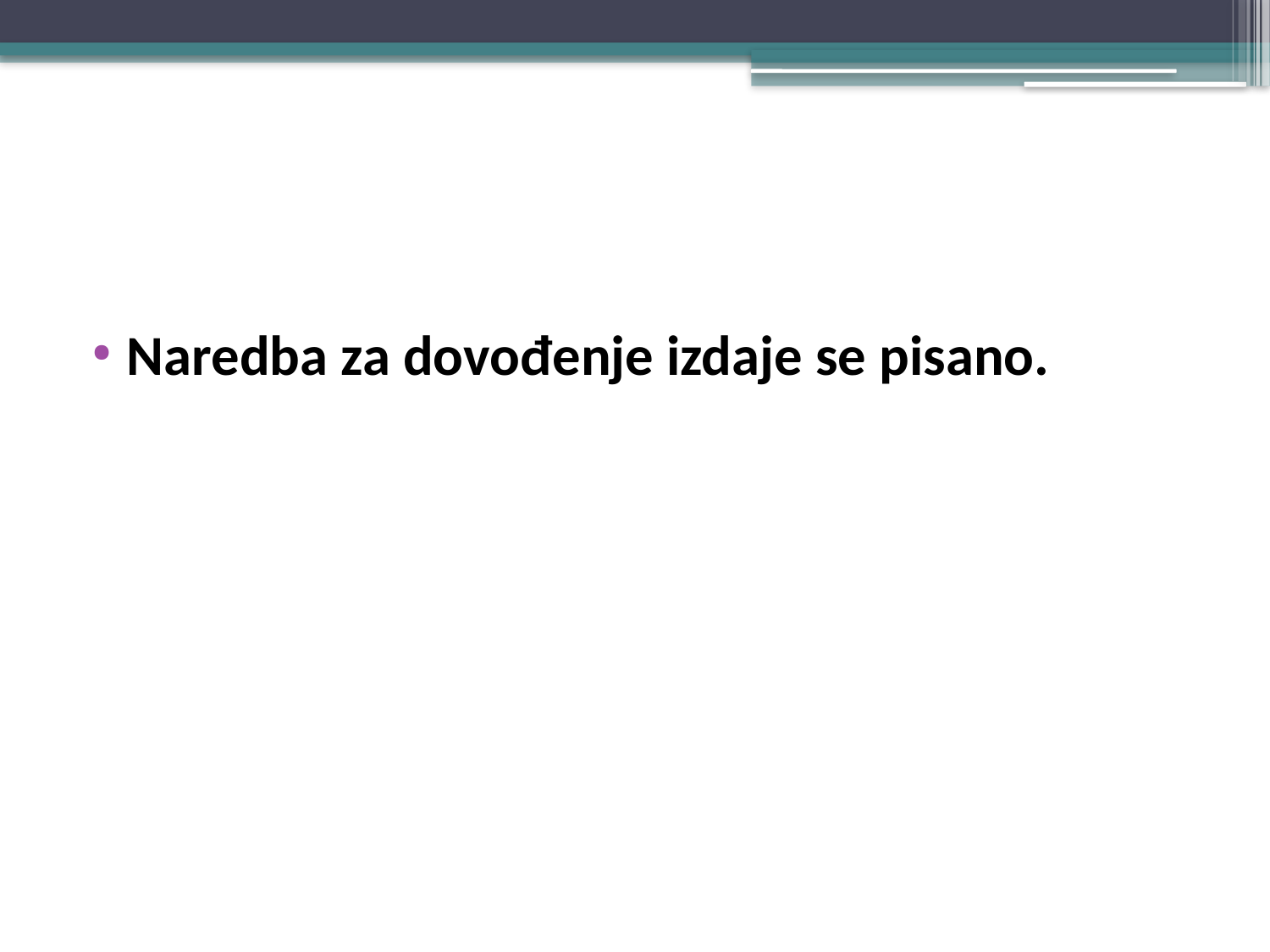

#
Naredba za dovođenje izdaje se pisano.